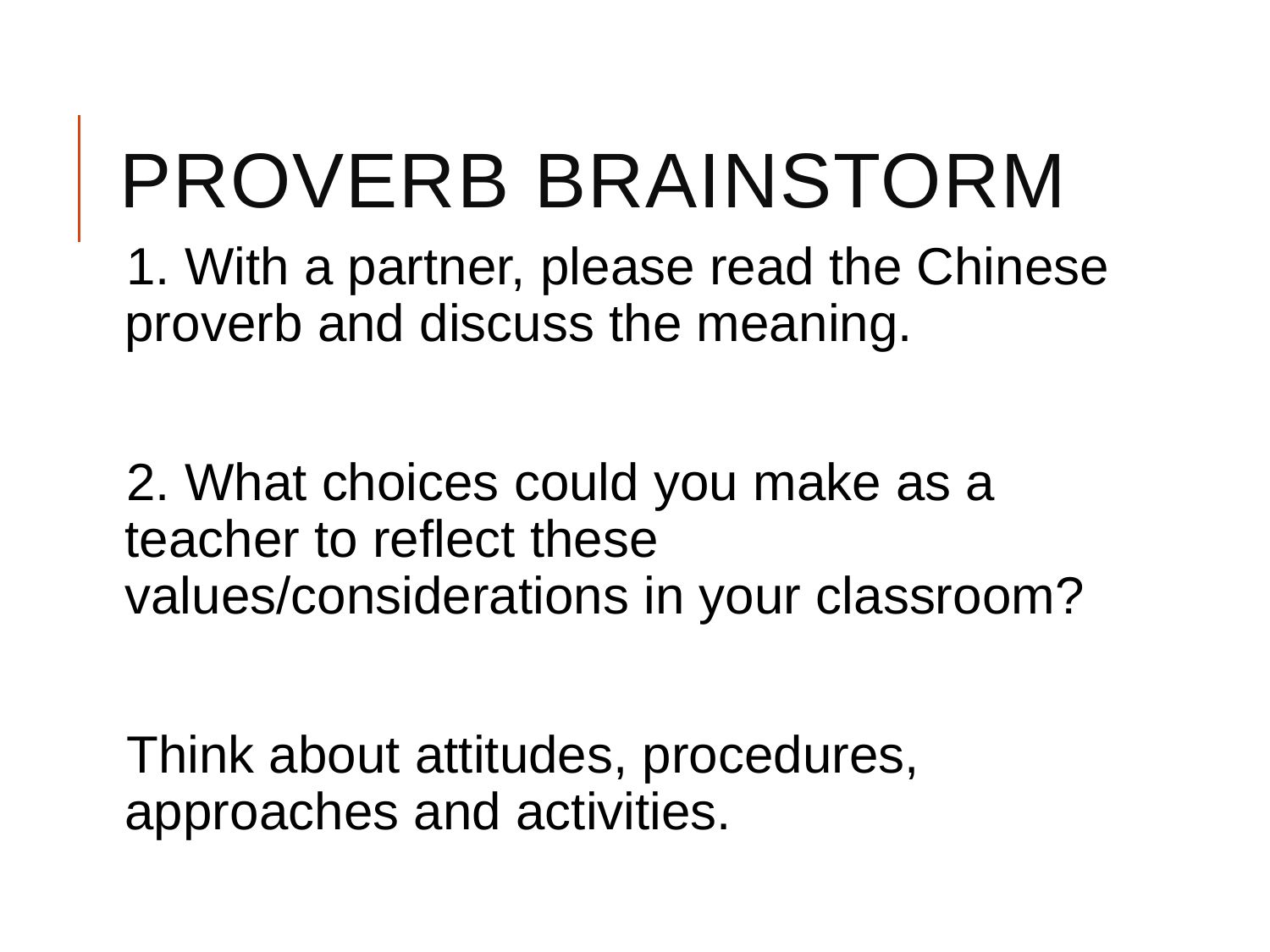

# proverb Brainstorm
1. With a partner, please read the Chinese proverb and discuss the meaning.

2. What choices could you make as a teacher to reflect these values/considerations in your classroom?

Think about attitudes, procedures, approaches and activities.